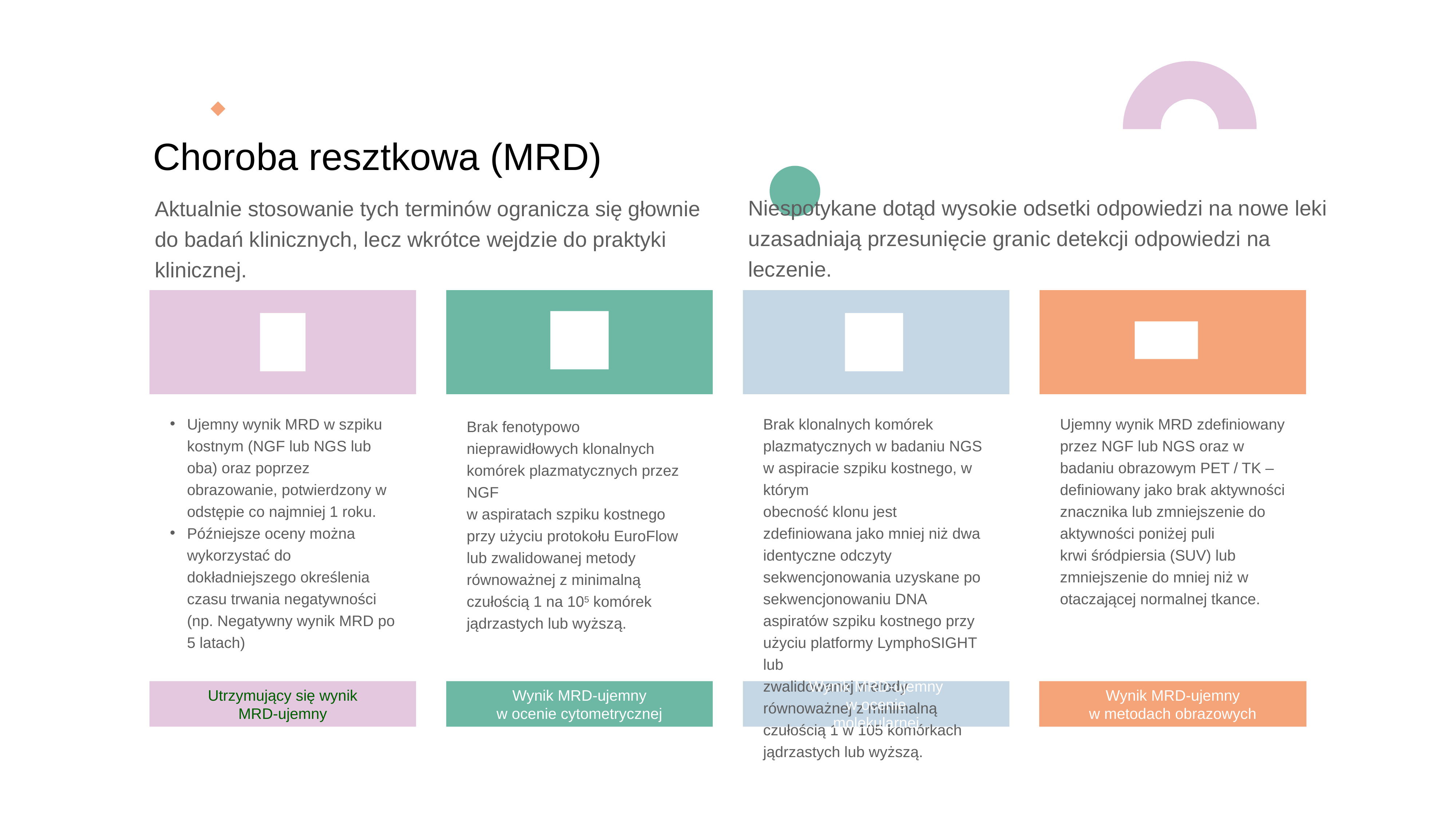

# Choroba resztkowa (MRD)
Niespotykane dotąd wysokie odsetki odpowiedzi na nowe leki uzasadniają przesunięcie granic detekcji odpowiedzi na leczenie.
Aktualnie stosowanie tych terminów ogranicza się głownie do badań klinicznych, lecz wkrótce wejdzie do praktyki klinicznej.

Ujemny wynik MRD w szpiku kostnym (NGF lub NGS lub oba) oraz poprzez obrazowanie, potwierdzony w odstępie co najmniej 1 roku.
Późniejsze oceny można wykorzystać do dokładniejszego określenia czasu trwania negatywności (np. Negatywny wynik MRD po 5 latach)
Brak klonalnych komórek plazmatycznych w badaniu NGS w aspiracie szpiku kostnego, w którym
obecność klonu jest zdefiniowana jako mniej niż dwa identyczne odczyty sekwencjonowania uzyskane po sekwencjonowaniu DNA aspiratów szpiku kostnego przy użyciu platformy LymphoSIGHT lub
zwalidowanej metody równoważnej z minimalną czułością 1 w 105 komórkach jądrzastych lub wyższą.
Ujemny wynik MRD zdefiniowany przez NGF lub NGS oraz w badaniu obrazowym PET / TK –
definiowany jako brak aktywności znacznika lub zmniejszenie do aktywności poniżej puli
krwi śródpiersia (SUV) lub zmniejszenie do mniej niż w otaczającej normalnej tkance.
Brak fenotypowo nieprawidłowych klonalnych komórek plazmatycznych przez NGF
w aspiratach szpiku kostnego przy użyciu protokołu EuroFlow
lub zwalidowanej metody
równoważnej z minimalną czułością 1 na 105 komórek jądrzastych lub wyższą.

Utrzymujący się wynik
MRD-ujemny
Wynik MRD-ujemny
w ocenie cytometrycznej
Wynik MRD-ujemny
w ocenie molekularnej
Wynik MRD-ujemny
w metodach obrazowych